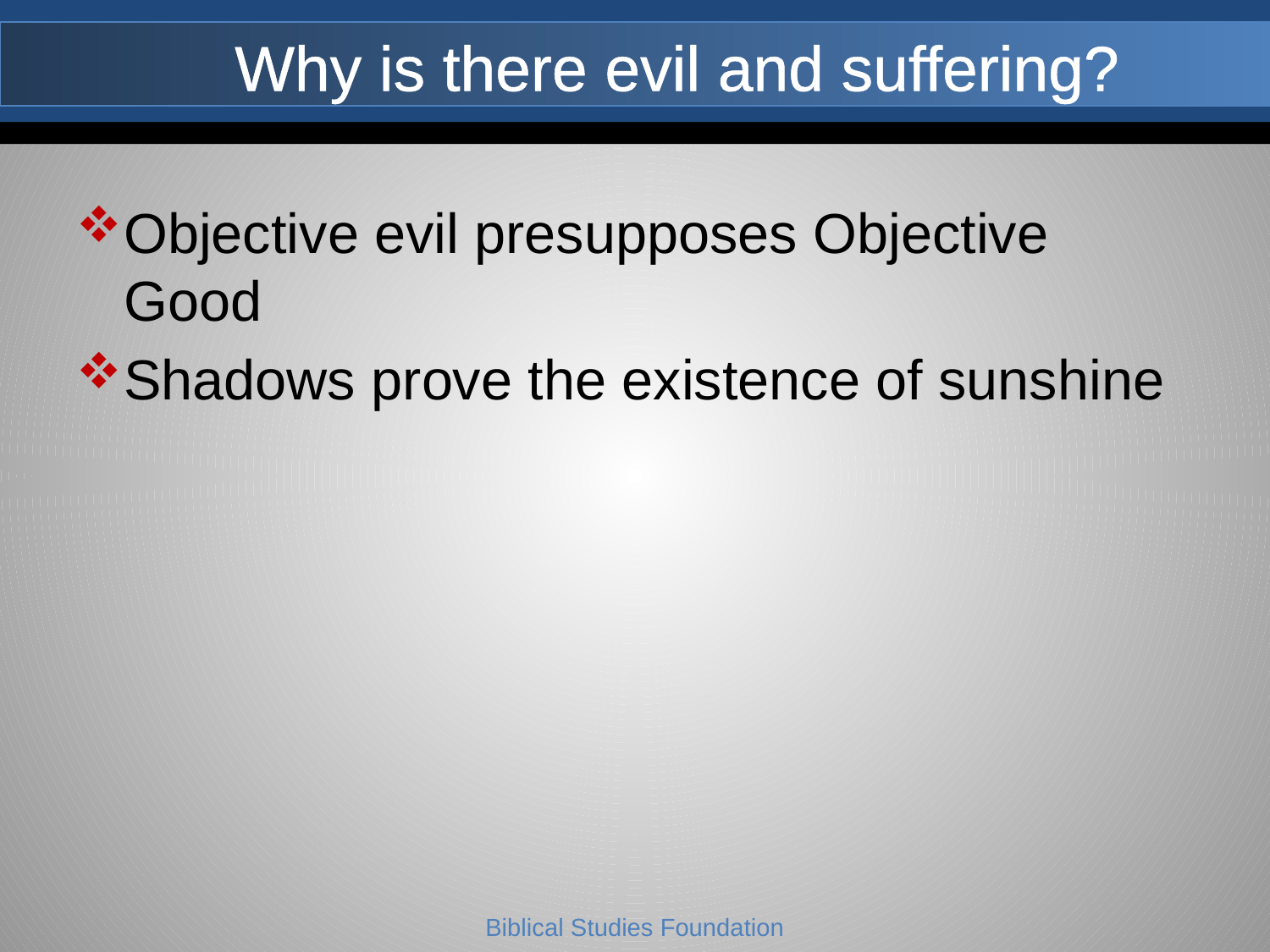

# Why is there evil and suffering?
Objective evil presupposes Objective Good
Shadows prove the existence of sunshine
Biblical Studies Foundation